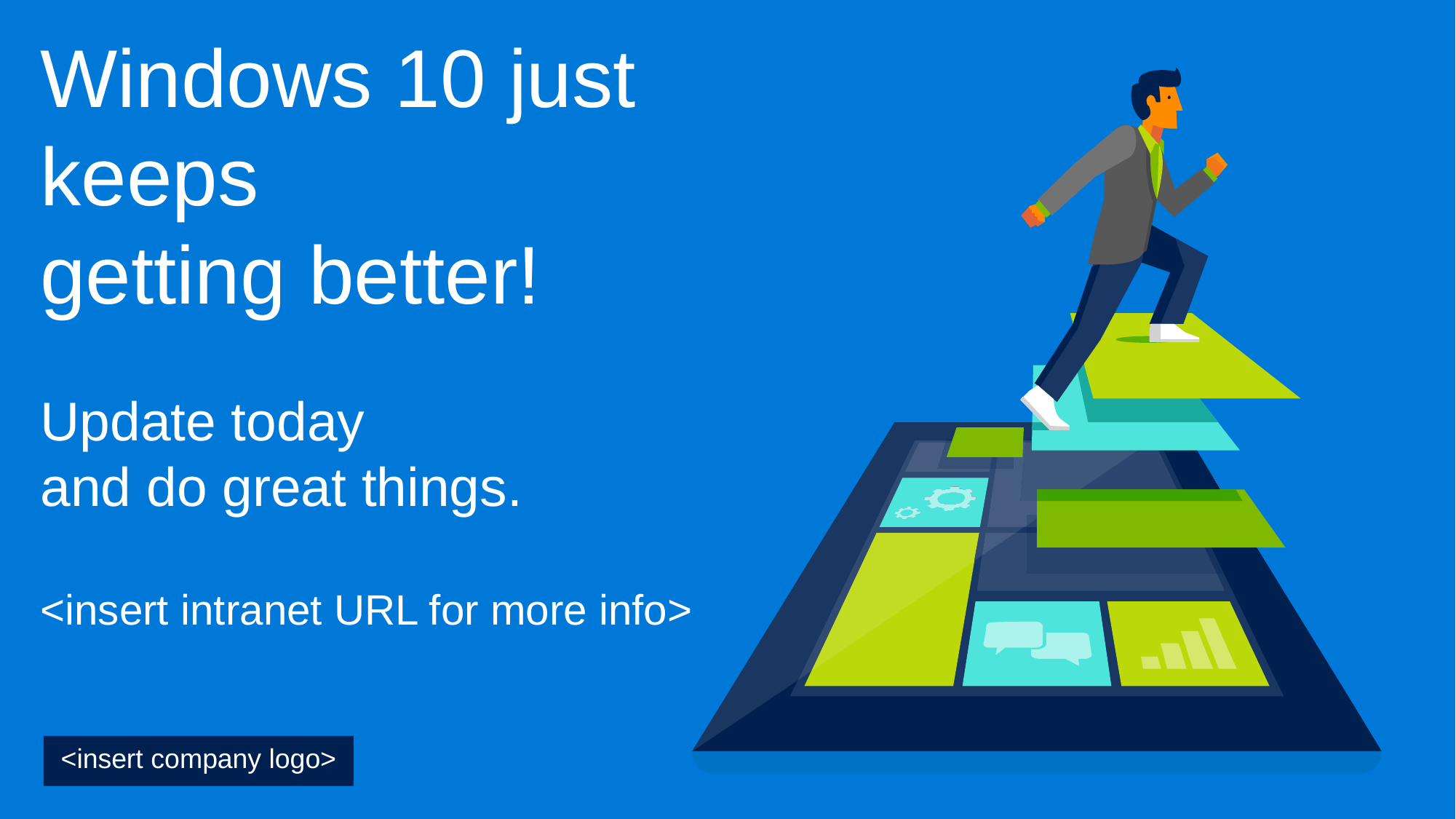

Windows 10 just keeps
getting better!

Update today
and do great things.

<insert intranet URL for more info>

<insert company logo>